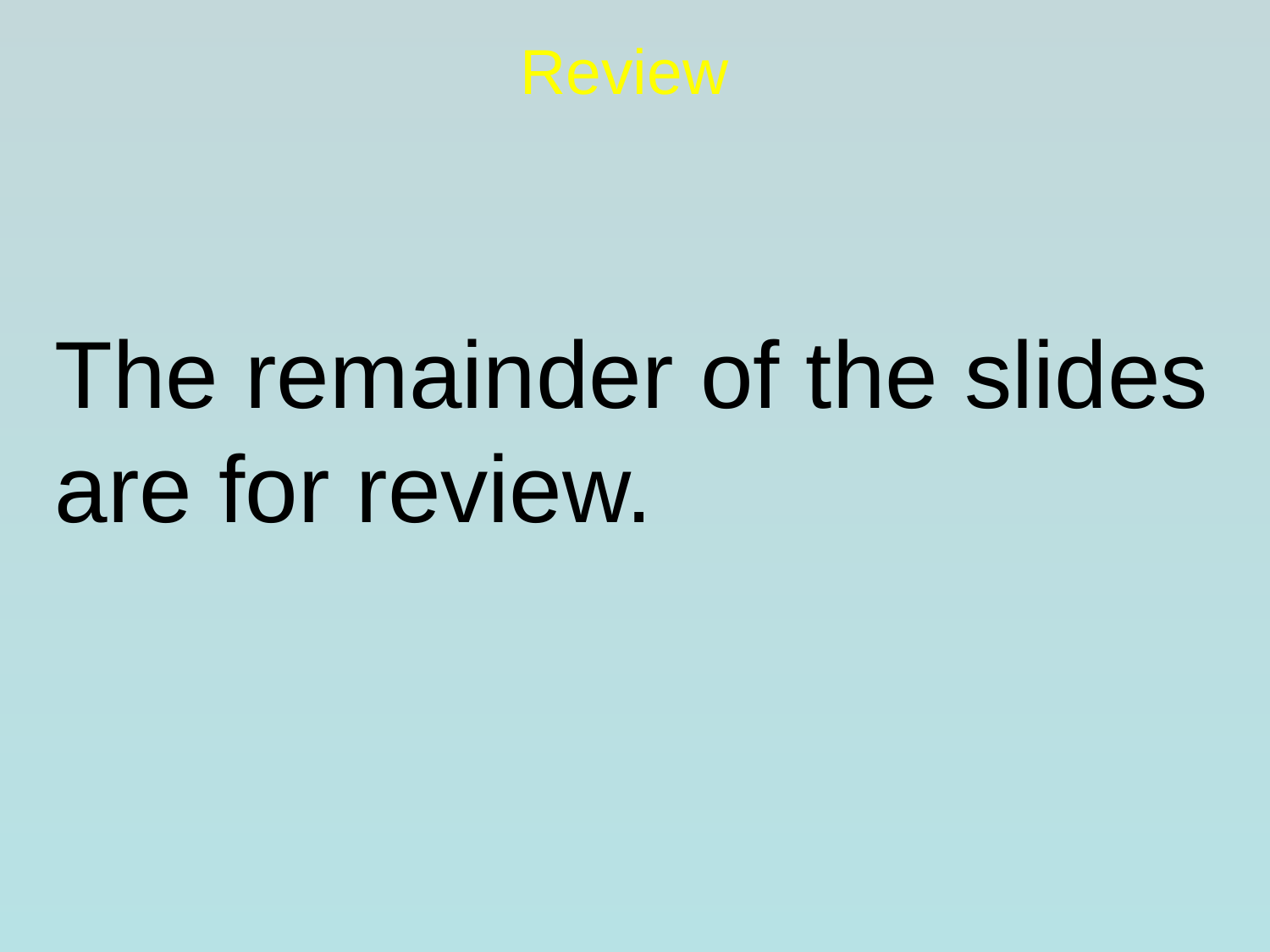

# Review
The remainder of the slides are for review.